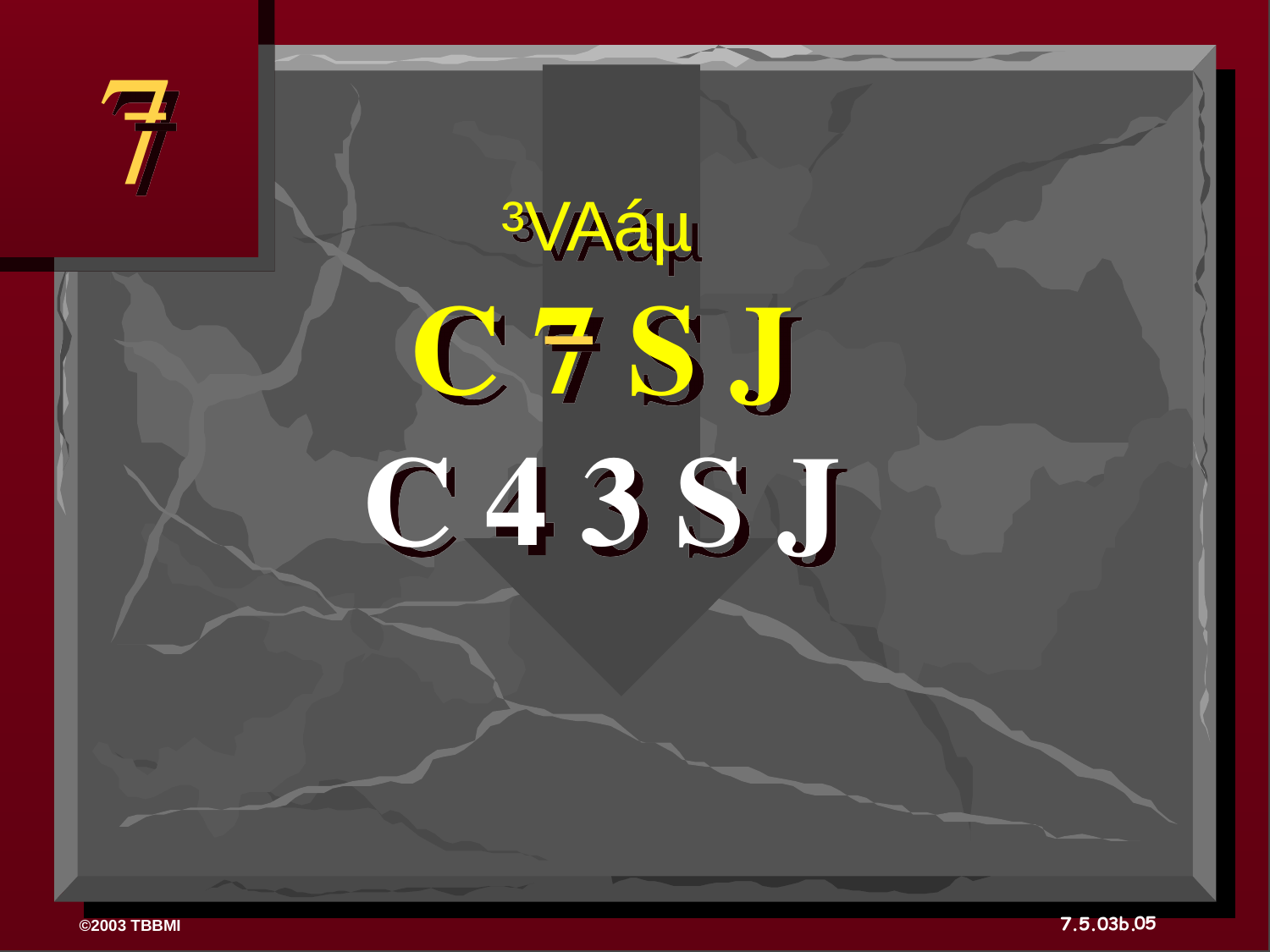

7

³VAáµ
C 7 S J

C 4 3 S J

05